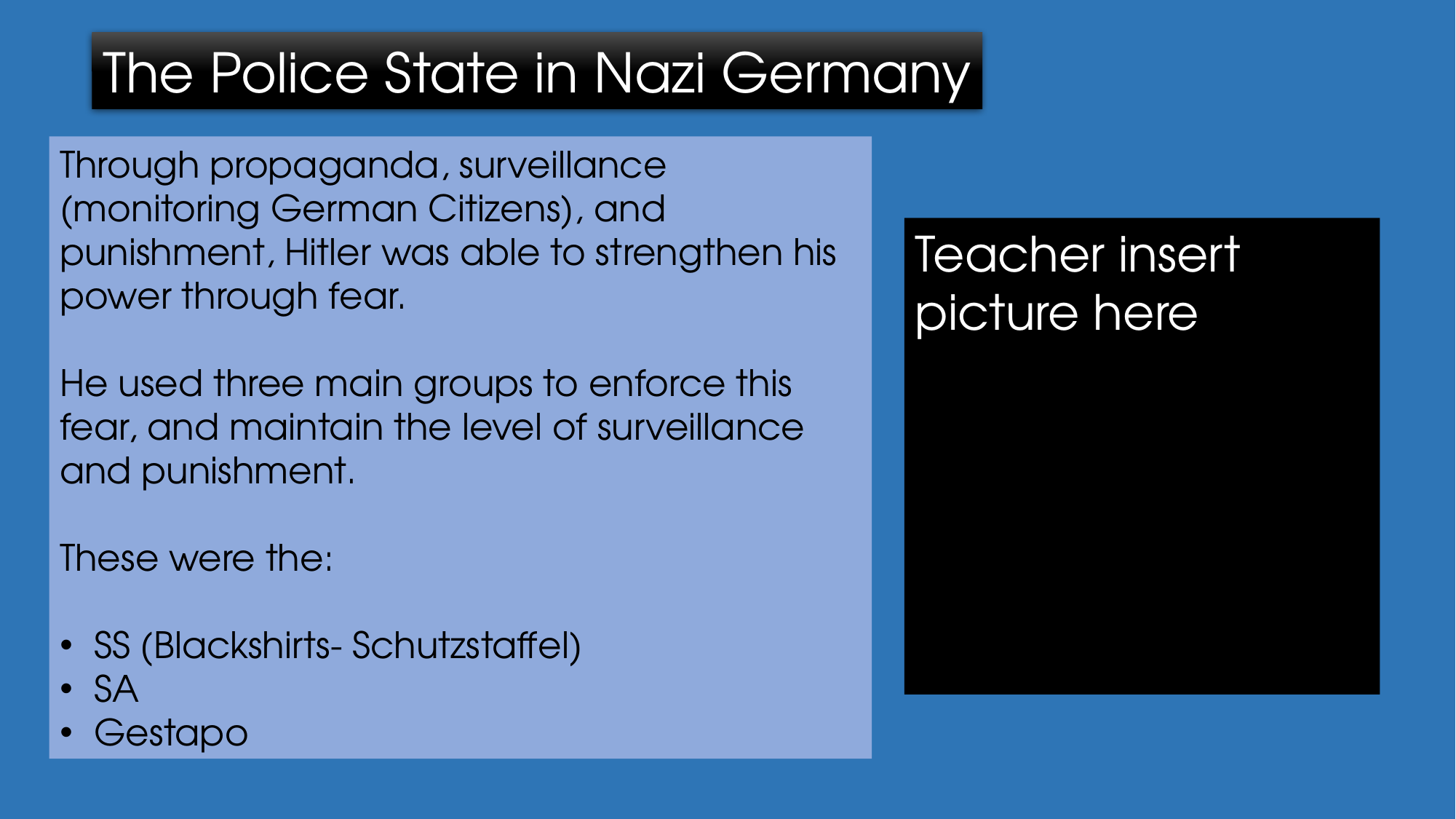

The Police State in Nazi Germany
Through propaganda, surveillance (monitoring German Citizens), and punishment, Hitler was able to strengthen his power through fear.

He used three main groups to enforce this fear, and maintain the level of surveillance and punishment.

These were the:

SS (Blackshirts- Schutzstaffel)
SA
Gestapo

Teacher insert picture here